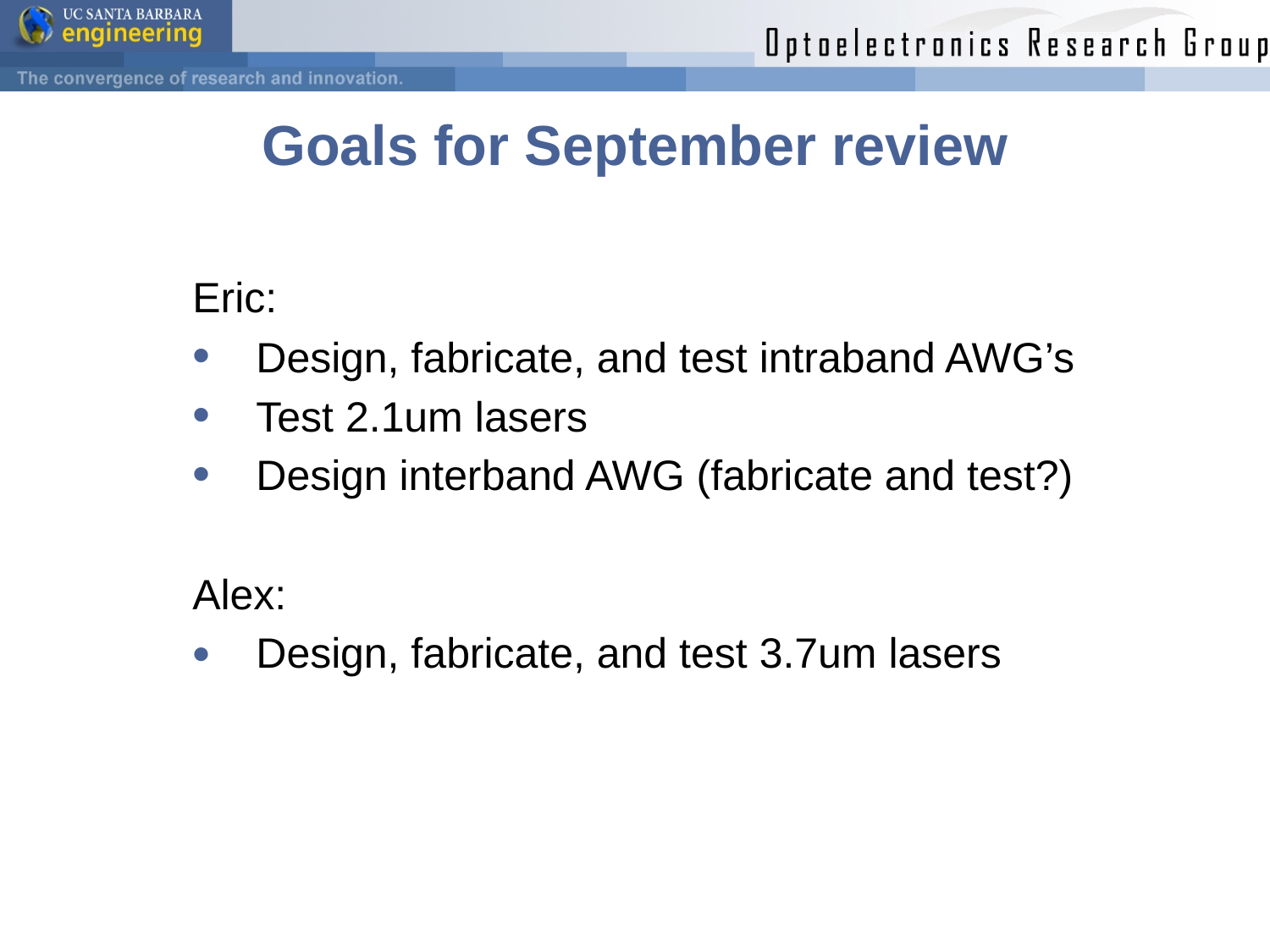

# Goals for September review
Eric:
Design, fabricate, and test intraband AWG’s
Test 2.1um lasers
Design interband AWG (fabricate and test?)

Alex:
Design, fabricate, and test 3.7um lasers